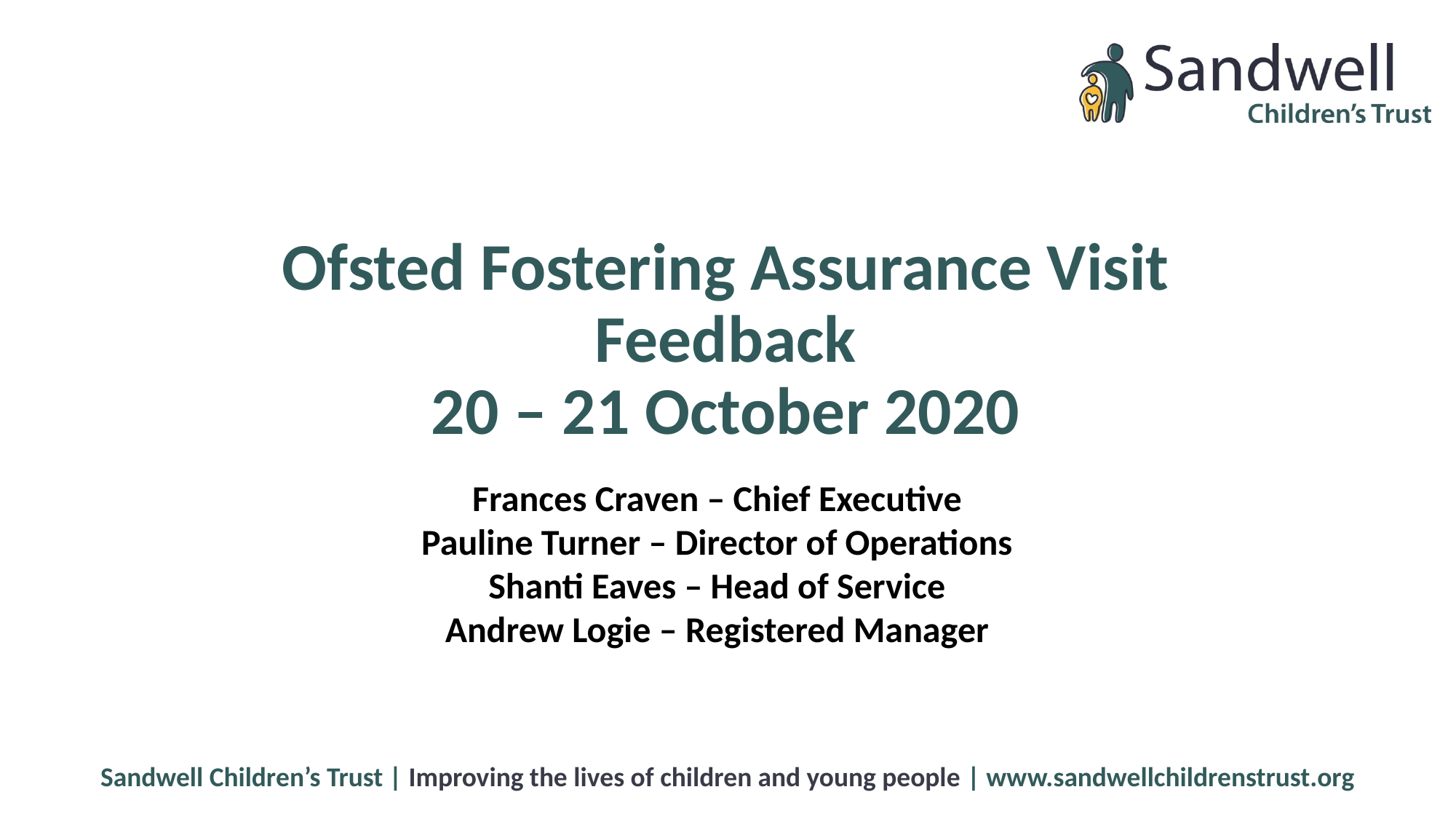

# Ofsted Fostering Assurance Visit Feedback 20 – 21 October 2020
Frances Craven – Chief Executive
Pauline Turner – Director of Operations
Shanti Eaves – Head of Service
Andrew Logie – Registered Manager